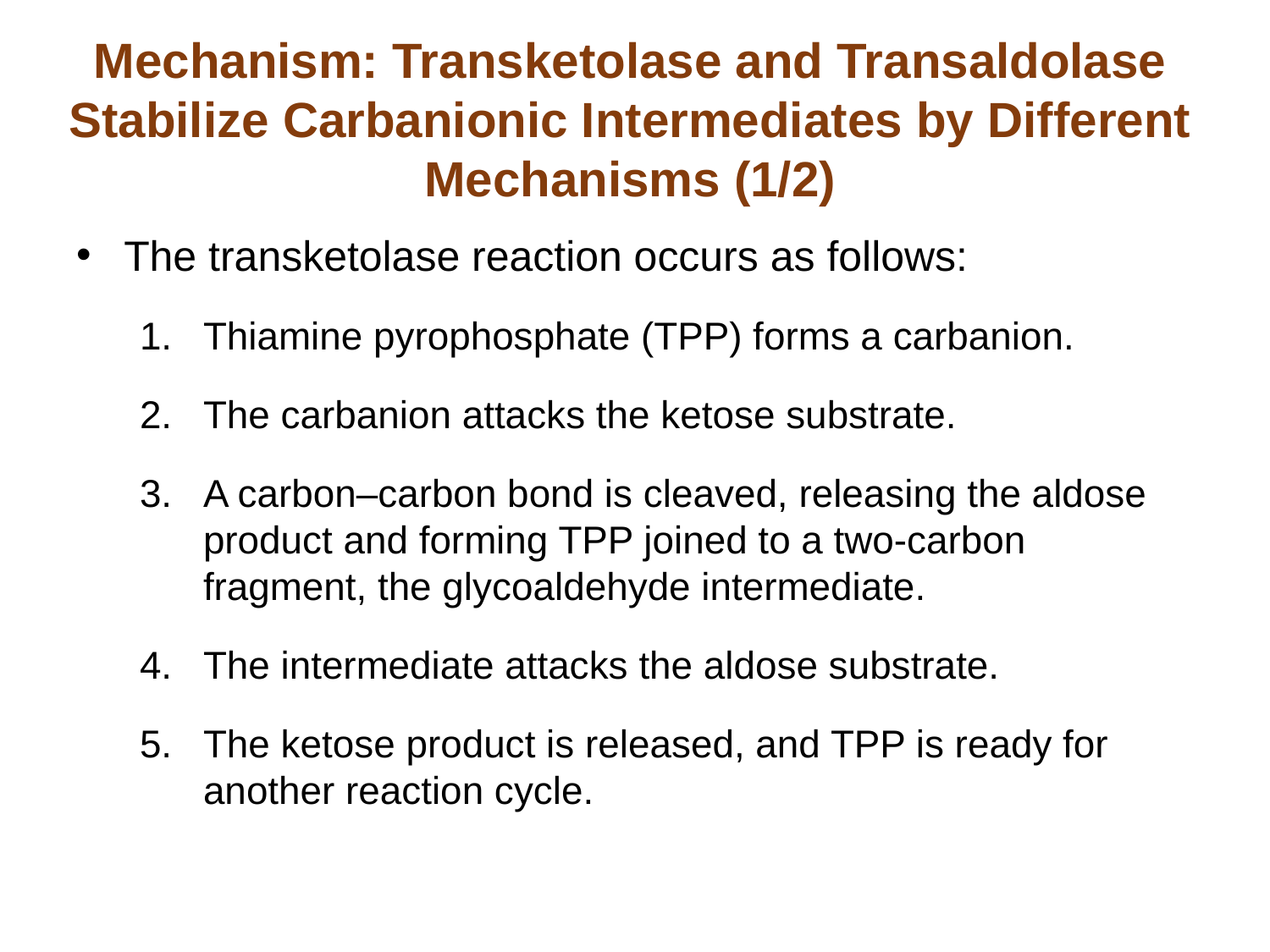

# Mechanism: Transketolase and Transaldolase Stabilize Carbanionic Intermediates by Different Mechanisms (1/2)
The transketolase reaction occurs as follows:
Thiamine pyrophosphate (TPP) forms a carbanion.
The carbanion attacks the ketose substrate.
A carbon–carbon bond is cleaved, releasing the aldose product and forming TPP joined to a two-carbon fragment, the glycoaldehyde intermediate.
The intermediate attacks the aldose substrate.
The ketose product is released, and TPP is ready for another reaction cycle.